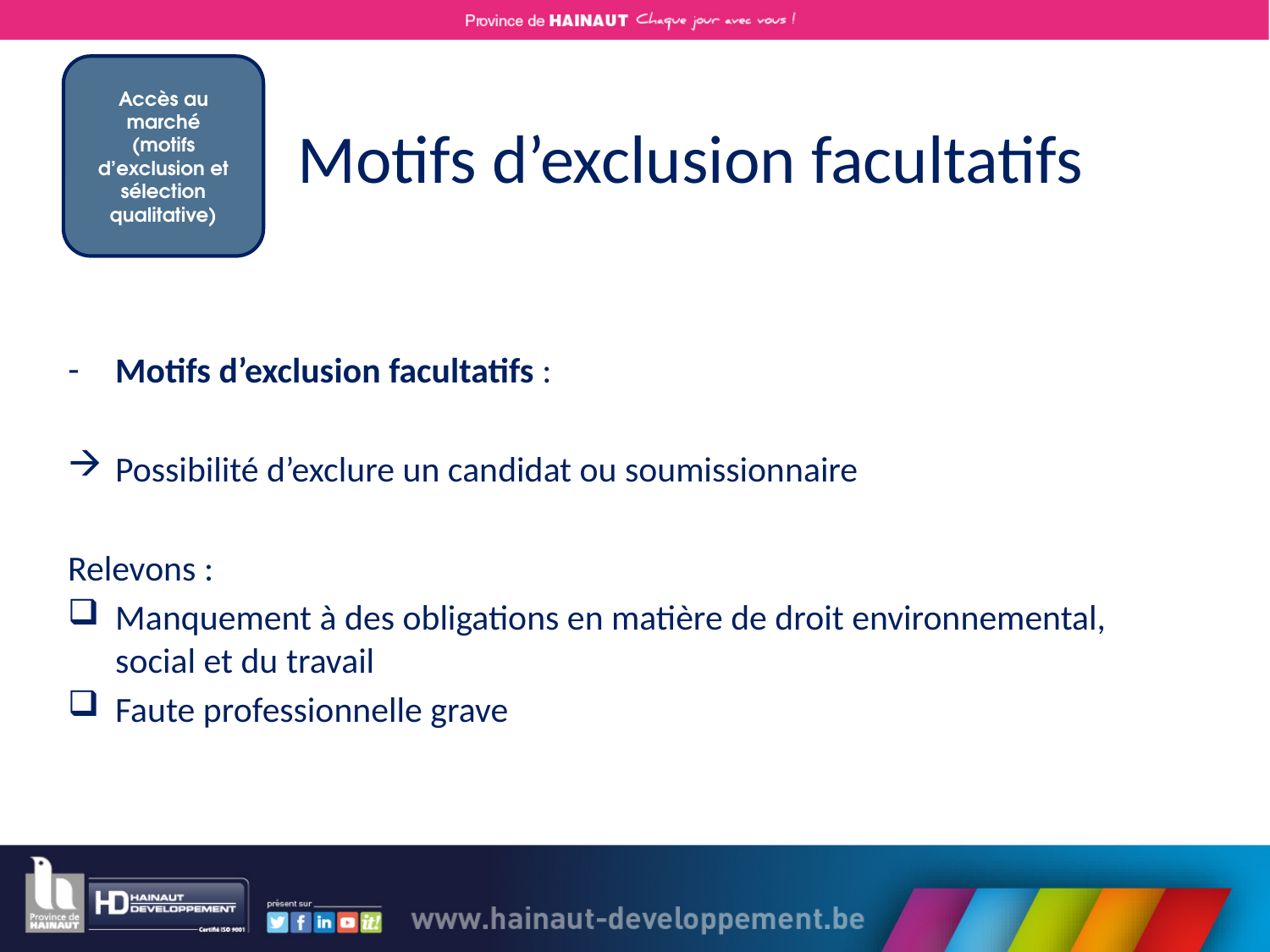

Accès au marché
(motifs d’exclusion et sélection qualitative)
# Motifs d’exclusion facultatifs

Motifs d’exclusion facultatifs :

Possibilité d’exclure un candidat ou soumissionnaire

Relevons :
Manquement à des obligations en matière de droit environnemental, social et du travail
Faute professionnelle grave